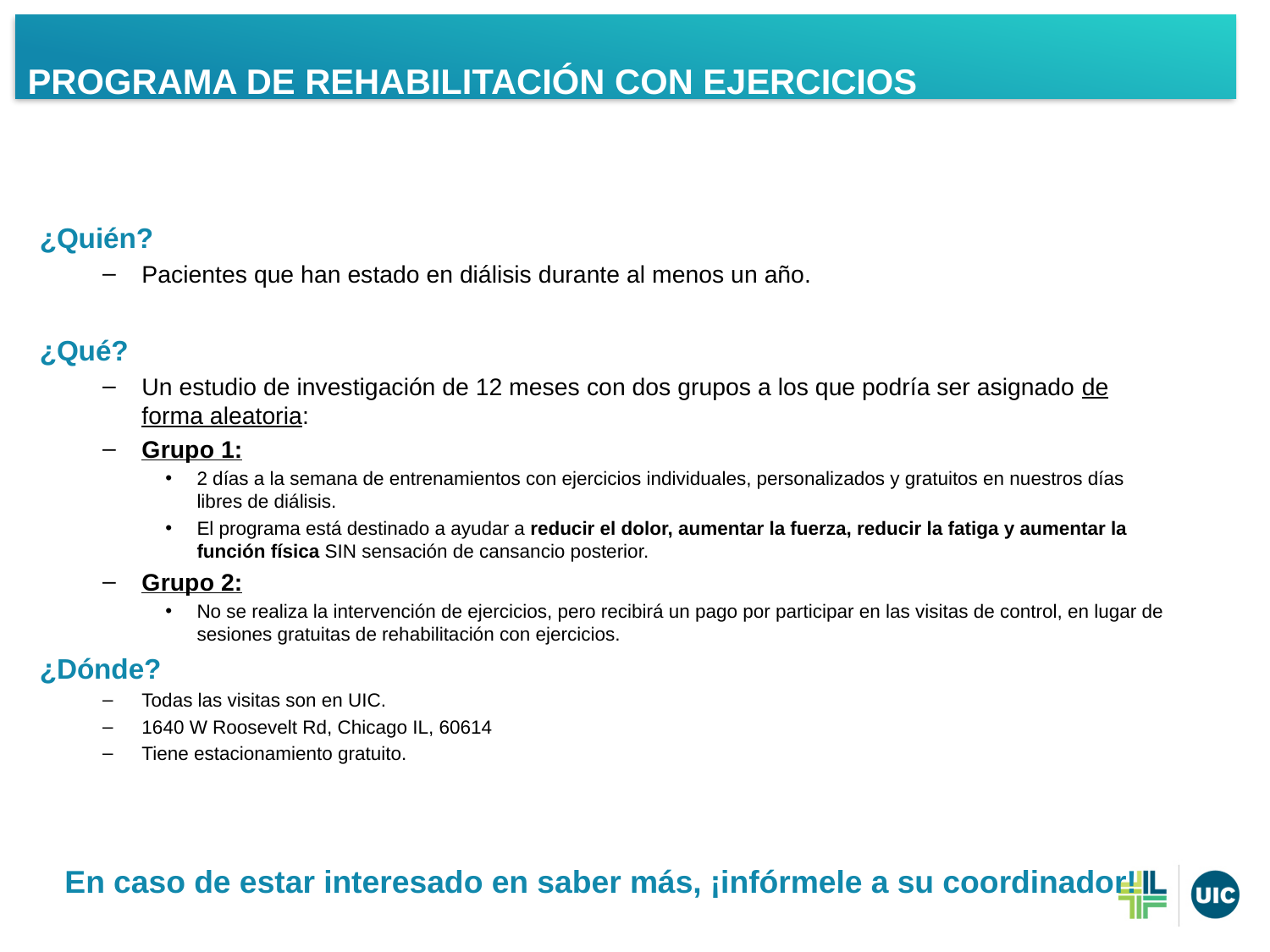

Programa de rehabilitación con ejercicios
¿Quién?
Pacientes que han estado en diálisis durante al menos un año.

¿Qué?
Un estudio de investigación de 12 meses con dos grupos a los que podría ser asignado de forma aleatoria:
Grupo 1:
2 días a la semana de entrenamientos con ejercicios individuales, personalizados y gratuitos en nuestros días libres de diálisis.
El programa está destinado a ayudar a reducir el dolor, aumentar la fuerza, reducir la fatiga y aumentar la función física SIN sensación de cansancio posterior.
Grupo 2:
No se realiza la intervención de ejercicios, pero recibirá un pago por participar en las visitas de control, en lugar de sesiones gratuitas de rehabilitación con ejercicios.
¿Dónde?
Todas las visitas son en UIC.
1640 W Roosevelt Rd, Chicago IL, 60614
Tiene estacionamiento gratuito.

En caso de estar interesado en saber más, ¡infórmele a su coordinador!